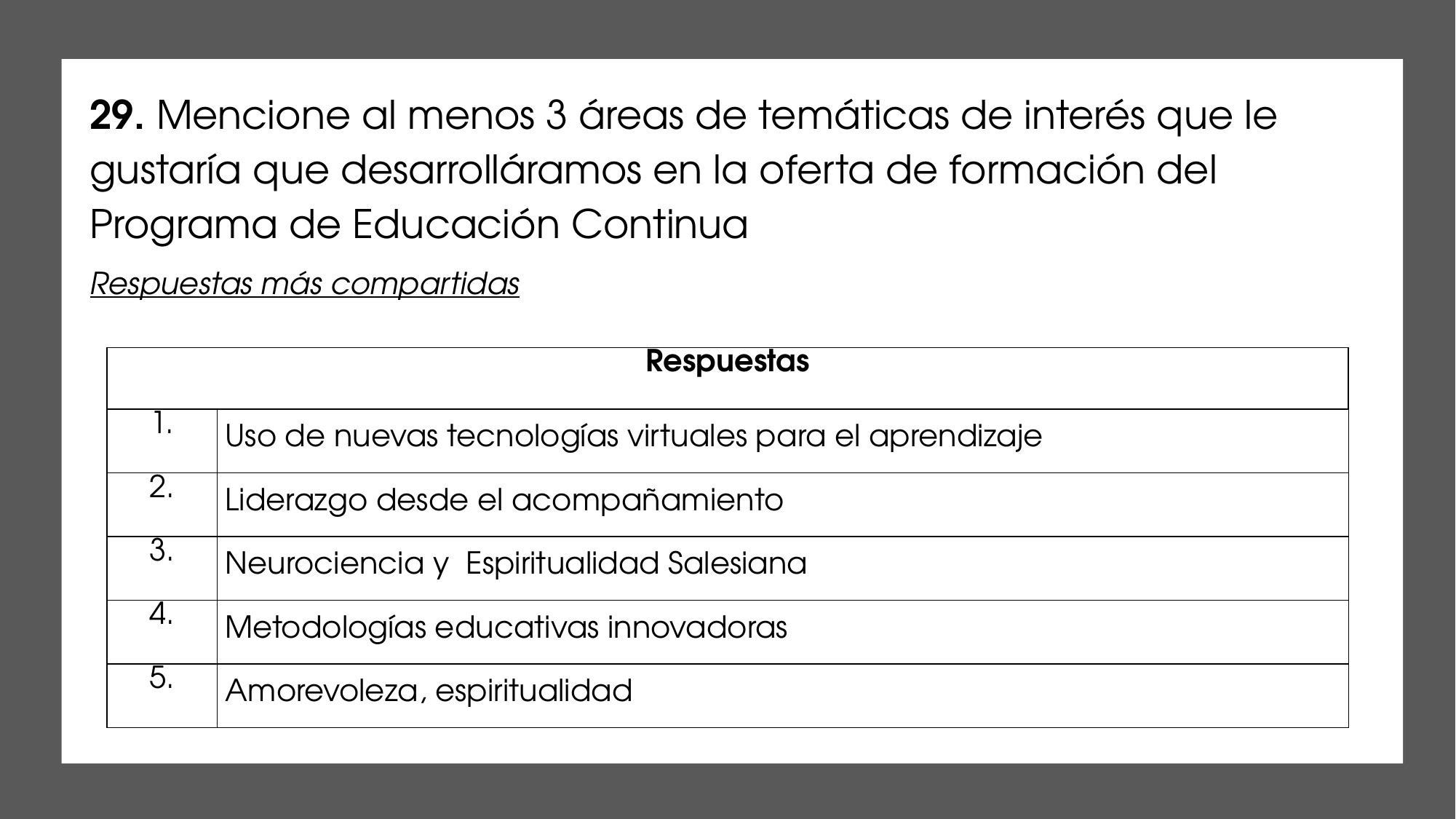

# 29. Mencione al menos 3 áreas de temáticas de interés que le gustaría que desarrolláramos en la oferta de formación del Programa de Educación Continua
Respuestas más compartidas

| Respuestas |  |
| --- | --- |
| 1. | Uso de nuevas tecnologías virtuales para el aprendizaje |
| 2. | Liderazgo desde el acompañamiento |
| 3. | Neurociencia y Espiritualidad Salesiana |
| 4. | Metodologías educativas innovadoras |
| 5. | Amorevoleza, espiritualidad |